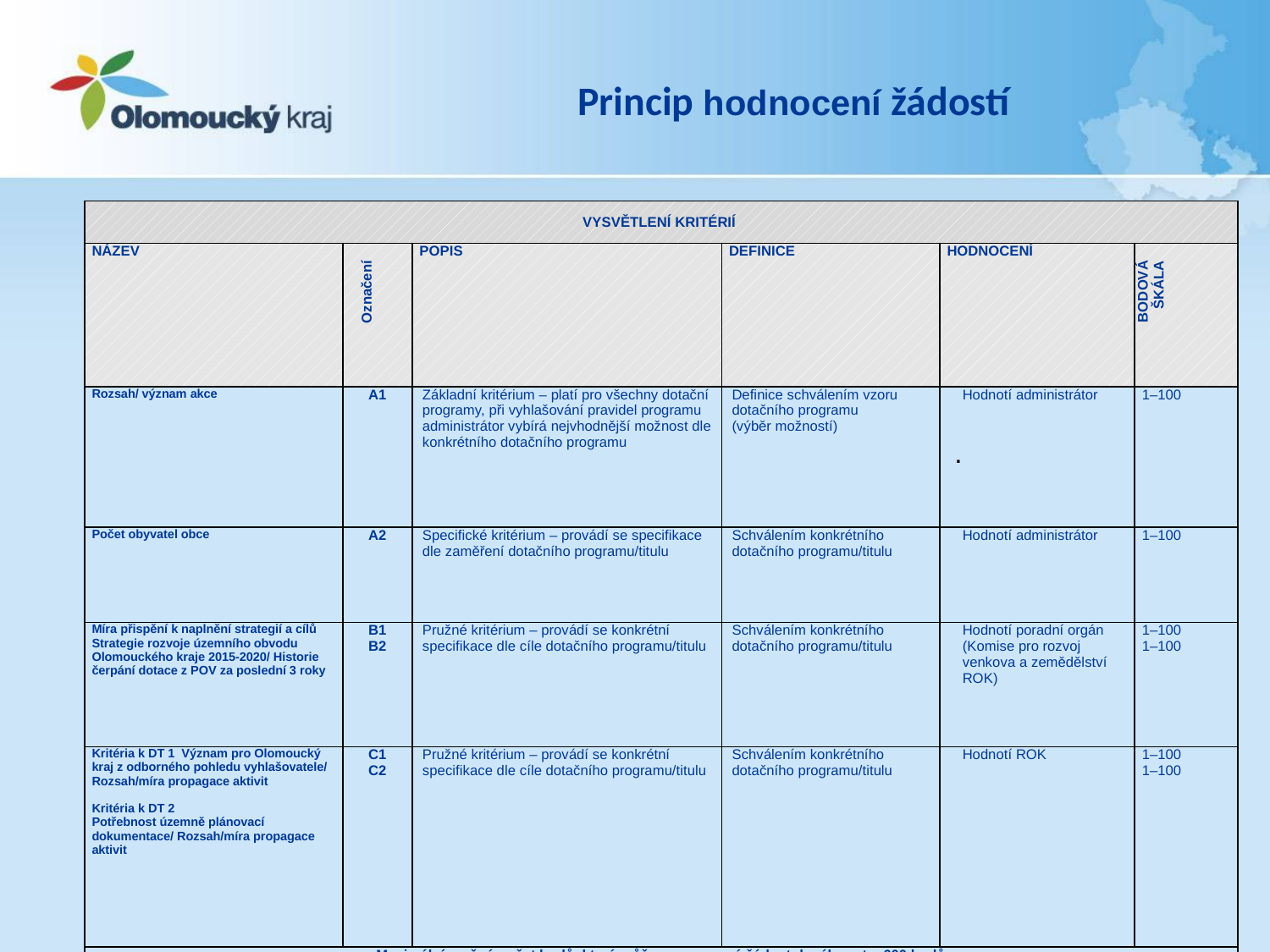

# Princip hodnocení žádostí
| VYSVĚTLENÍ KRITÉRIÍ |  |  |  |  |  |
| --- | --- | --- | --- | --- | --- |
| název | Označení | POPIS | DEFINICE | HODNOCENÍ | BODOVÁ ŠKÁLA |
| Rozsah/ význam akce | A1 | Základní kritérium – platí pro všechny dotační programy, při vyhlašování pravidel programu administrátor vybírá nejvhodnější možnost dle konkrétního dotačního programu | Definice schválením vzoru dotačního programu (výběr možností) | Hodnotí administrátor | 1–100 |
| Počet obyvatel obce | A2 | Specifické kritérium – provádí se specifikace dle zaměření dotačního programu/titulu | Schválením konkrétního dotačního programu/titulu | Hodnotí administrátor | 1–100 |
| Míra přispění k naplnění strategií a cílů Strategie rozvoje územního obvodu Olomouckého kraje 2015-2020/ Historie čerpání dotace z POV za poslední 3 roky | B1 B2 | Pružné kritérium – provádí se konkrétní specifikace dle cíle dotačního programu/titulu | Schválením konkrétního dotačního programu/titulu | Hodnotí poradní orgán (Komise pro rozvoj venkova a zemědělství ROK) | 1–100 1–100 |
| Kritéria k DT 1 Význam pro Olomoucký kraj z odborného pohledu vyhlašovatele/ Rozsah/míra propagace aktivit   Kritéria k DT 2 Potřebnost územně plánovací dokumentace/ Rozsah/míra propagace aktivit | C1 C2 | Pružné kritérium – provádí se konkrétní specifikace dle cíle dotačního programu/titulu | Schválením konkrétního dotačního programu/titulu | Hodnotí ROK | 1–100 1–100 |
| Maximální možný počet bodů, který může posuzovaná žádost dosáhnout = 600 bodů |  |  |  |  |  |
.